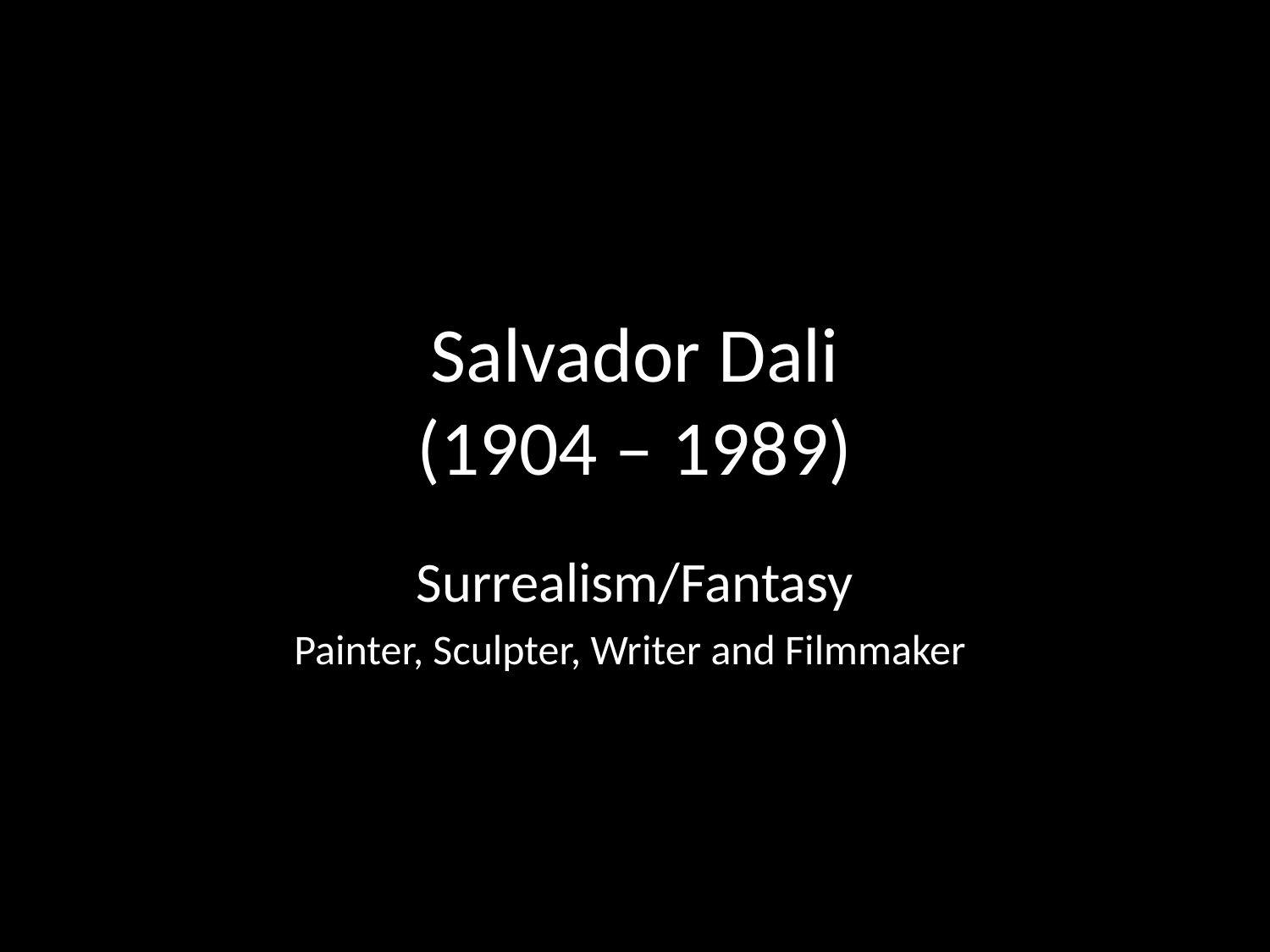

# Salvador Dali (1904 – 1989)
Surrealism/Fantasy
Painter, Sculpter, Writer and Filmmaker